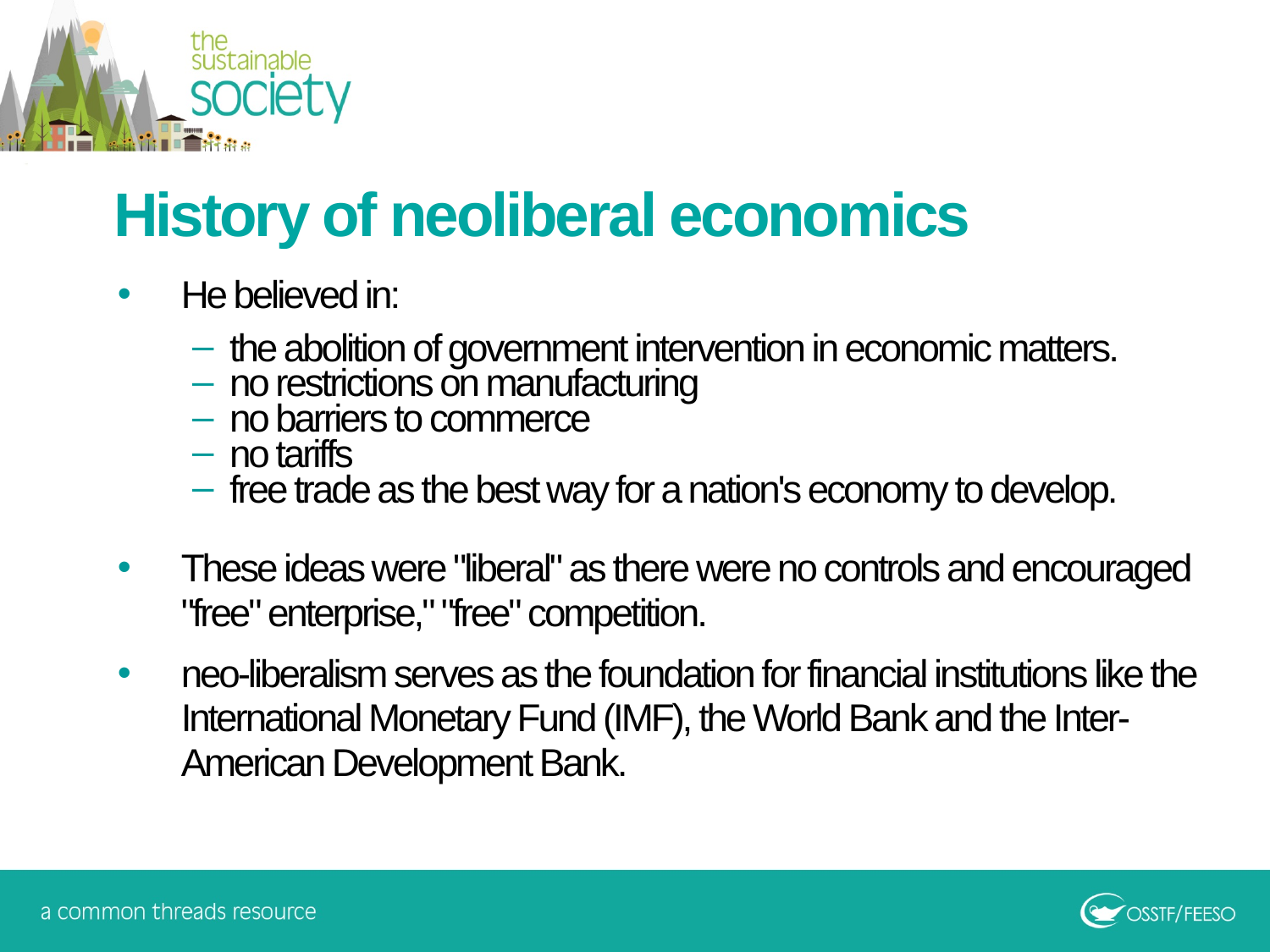

History of neoliberal economics
He believed in:
the abolition of government intervention in economic matters.
no restrictions on manufacturing
no barriers to commerce
no tariffs
free trade as the best way for a nation's economy to develop.

These ideas were "liberal" as there were no controls and encouraged "free" enterprise," "free" competition.
neo-liberalism serves as the foundation for financial institutions like the International Monetary Fund (IMF), the World Bank and the Inter-American Development Bank.